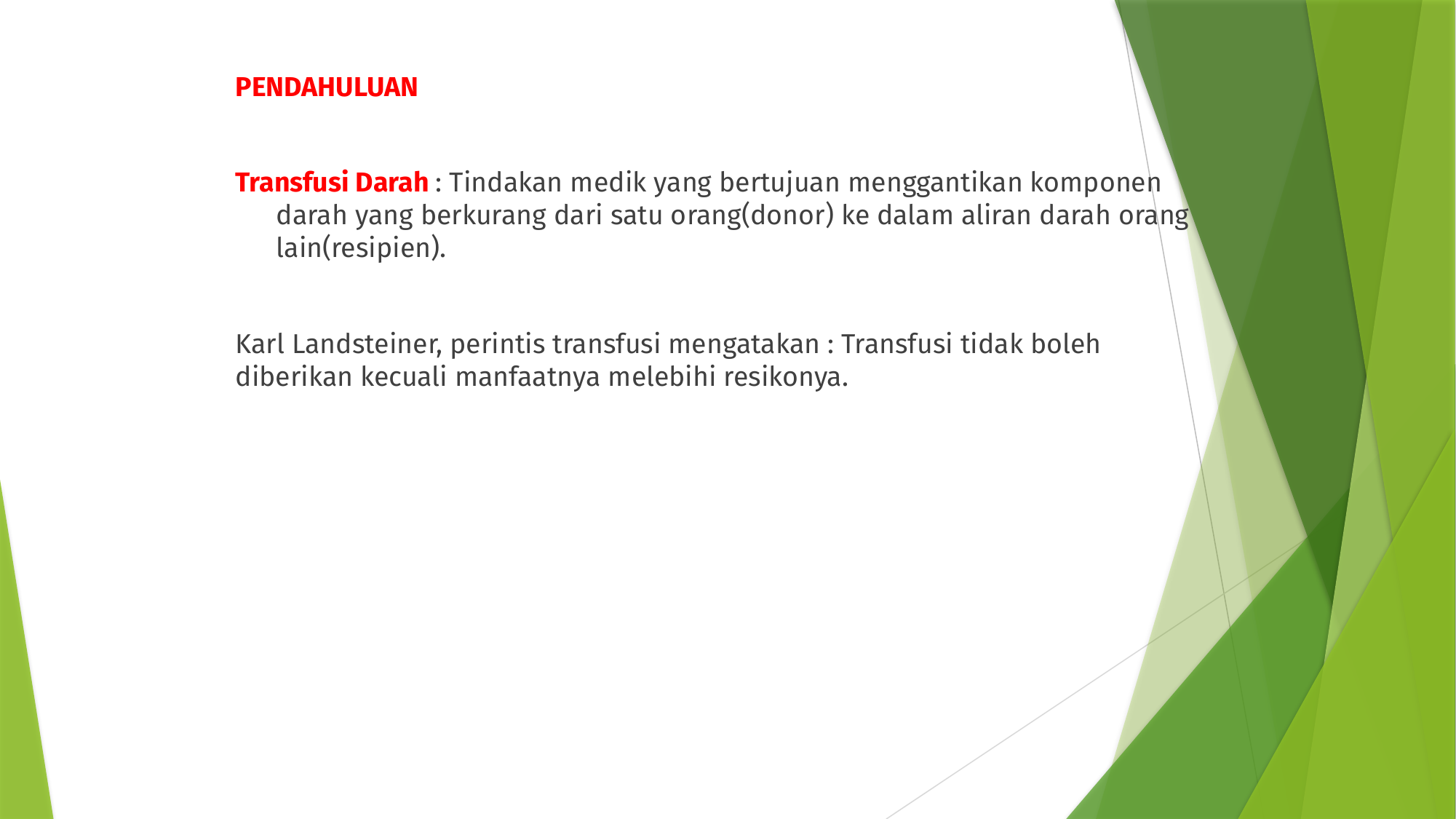

PENDAHULUAN

Transfusi Darah : Tindakan medik yang bertujuan menggantikan komponen darah yang berkurang dari satu orang(donor) ke dalam aliran darah orang lain(resipien).

Karl Landsteiner, perintis transfusi mengatakan : Transfusi tidak boleh diberikan kecuali manfaatnya melebihi resikonya.